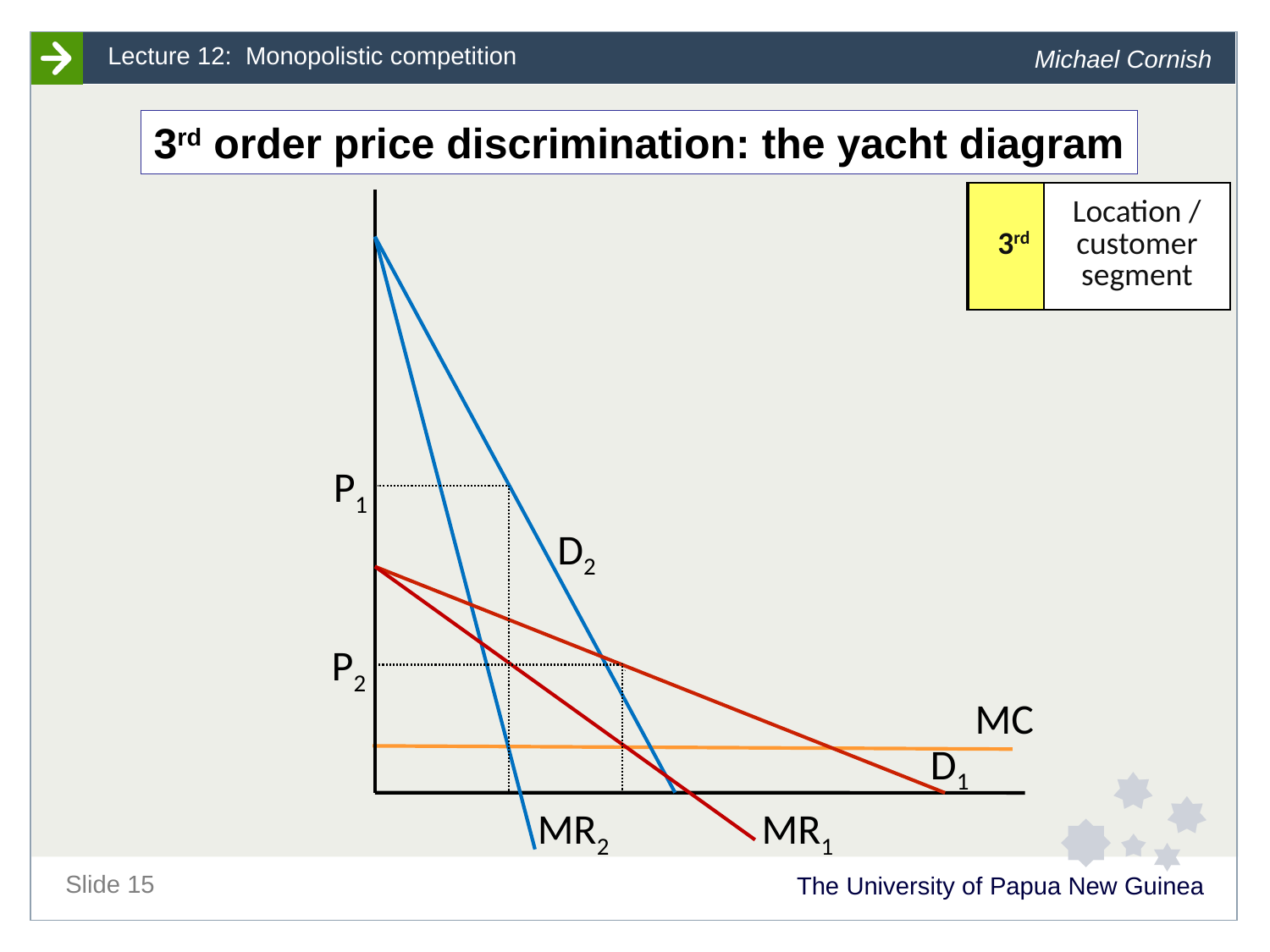

3rd order price discrimination: the yacht diagram
| 3rd | Location / customer segment |
| --- | --- |
P1
P2
MC
D1
MR2
MR1
D2